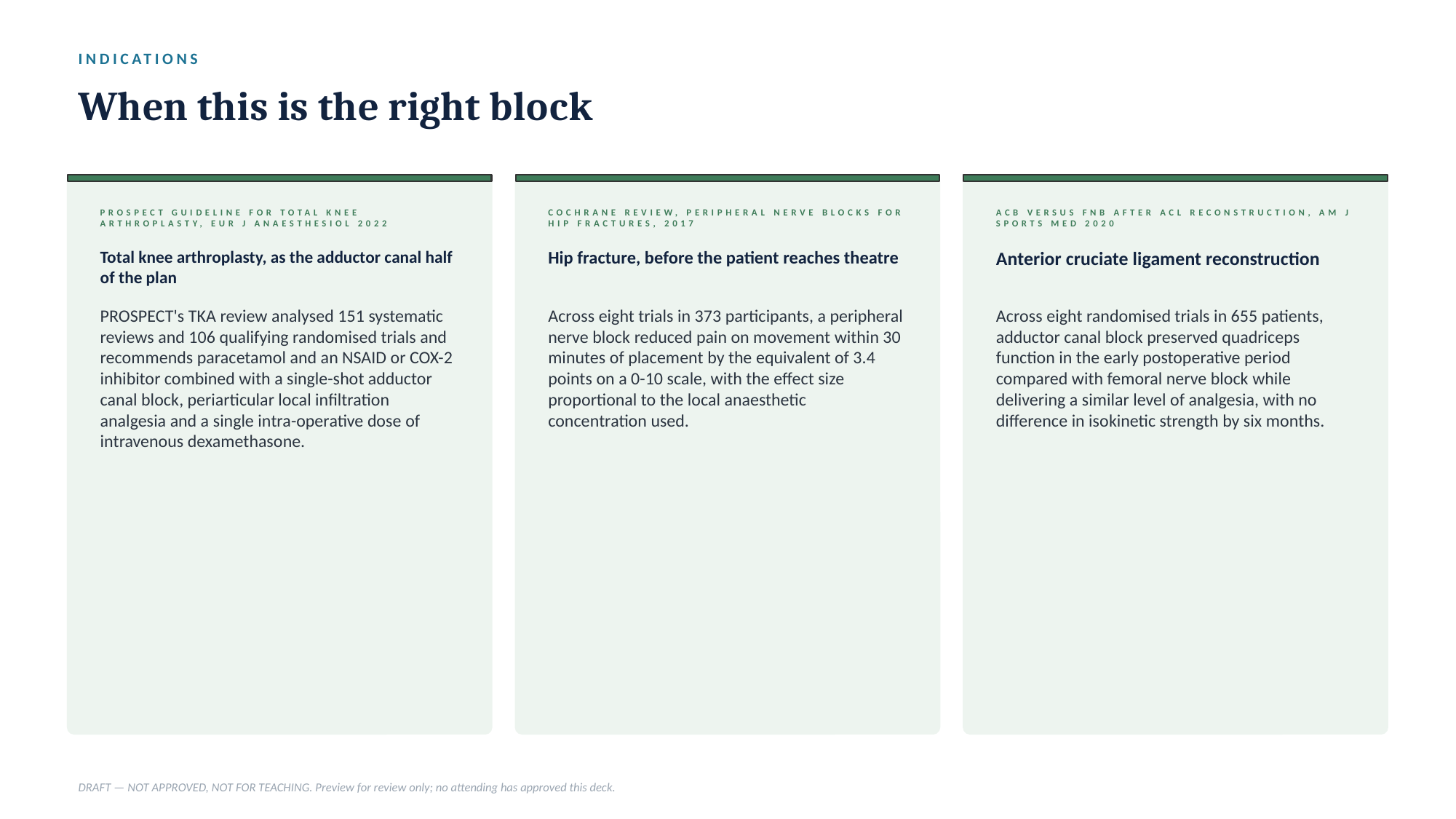

INDICATIONS
When this is the right block

PROSPECT GUIDELINE FOR TOTAL KNEE ARTHROPLASTY, EUR J ANAESTHESIOL 2022
COCHRANE REVIEW, PERIPHERAL NERVE BLOCKS FOR HIP FRACTURES, 2017
ACB VERSUS FNB AFTER ACL RECONSTRUCTION, AM J SPORTS MED 2020
Total knee arthroplasty, as the adductor canal half of the plan
Hip fracture, before the patient reaches theatre
Anterior cruciate ligament reconstruction
PROSPECT's TKA review analysed 151 systematic reviews and 106 qualifying randomised trials and recommends paracetamol and an NSAID or COX-2 inhibitor combined with a single-shot adductor canal block, periarticular local infiltration analgesia and a single intra-operative dose of intravenous dexamethasone.
Across eight trials in 373 participants, a peripheral nerve block reduced pain on movement within 30 minutes of placement by the equivalent of 3.4 points on a 0-10 scale, with the effect size proportional to the local anaesthetic concentration used.
Across eight randomised trials in 655 patients, adductor canal block preserved quadriceps function in the early postoperative period compared with femoral nerve block while delivering a similar level of analgesia, with no difference in isokinetic strength by six months.
DRAFT — NOT APPROVED, NOT FOR TEACHING. Preview for review only; no attending has approved this deck.